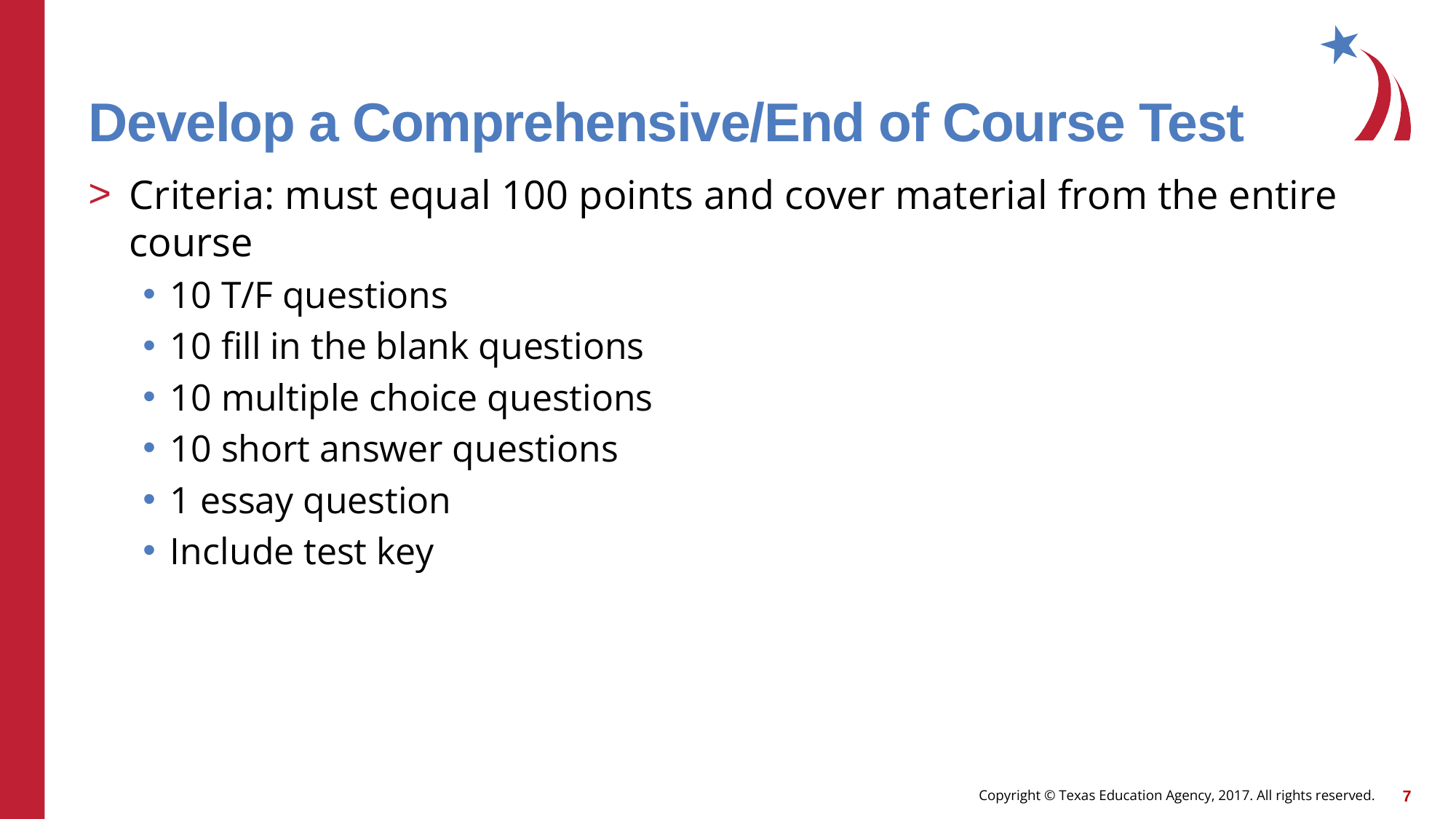

# Develop a Comprehensive/End of Course Test
Criteria: must equal 100 points and cover material from the entire course
10 T/F questions
10 fill in the blank questions
10 multiple choice questions
10 short answer questions
1 essay question
Include test key